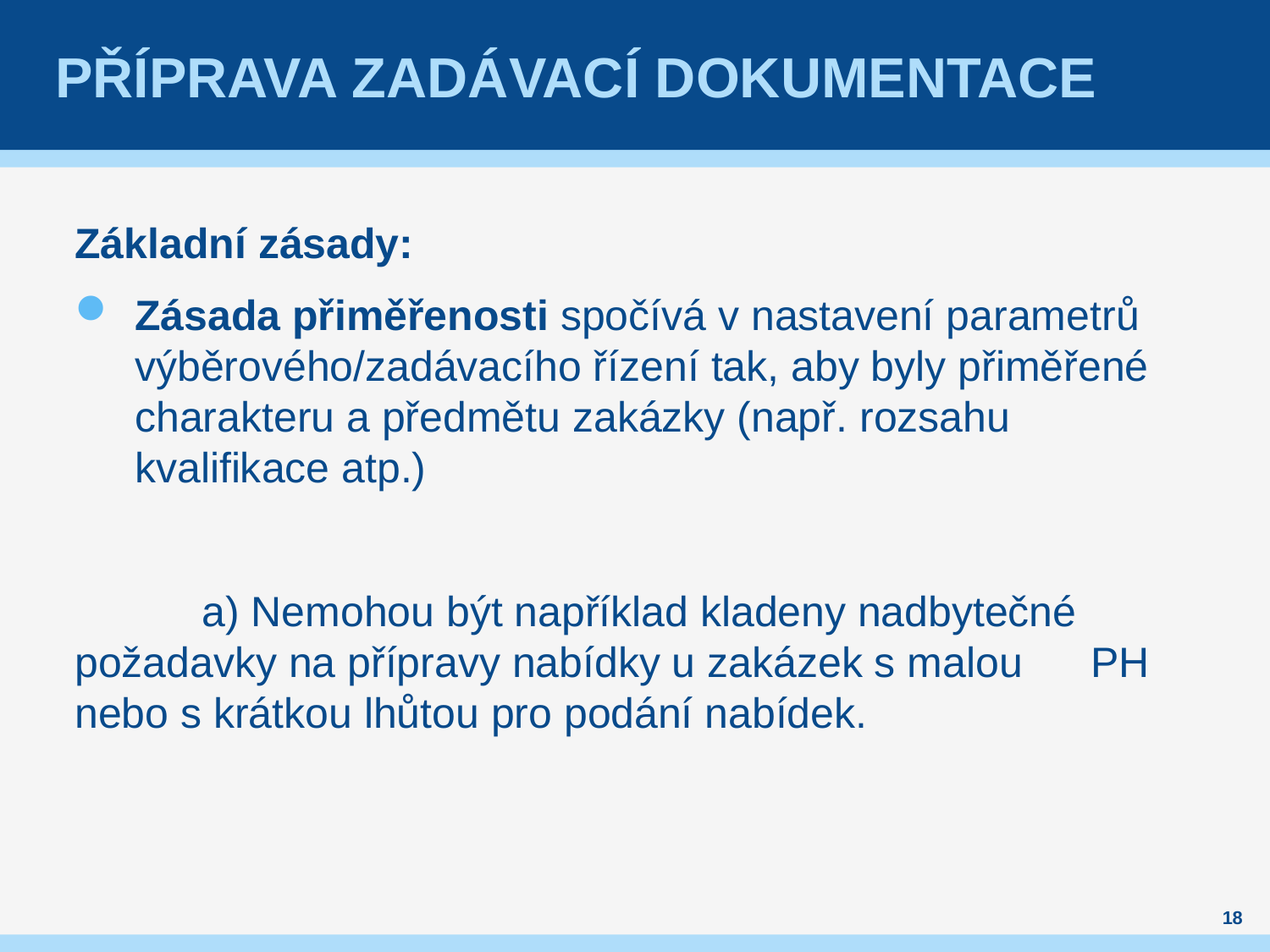

# Příprava zadávací dokumentace
Základní zásady:
Zásada přiměřenosti spočívá v nastavení parametrů výběrového/zadávacího řízení tak, aby byly přiměřené charakteru a předmětu zakázky (např. rozsahu kvalifikace atp.)

	a) Nemohou být například kladeny nadbytečné 	požadavky na přípravy nabídky u zakázek s malou 	PH nebo s krátkou lhůtou pro podání nabídek.
18